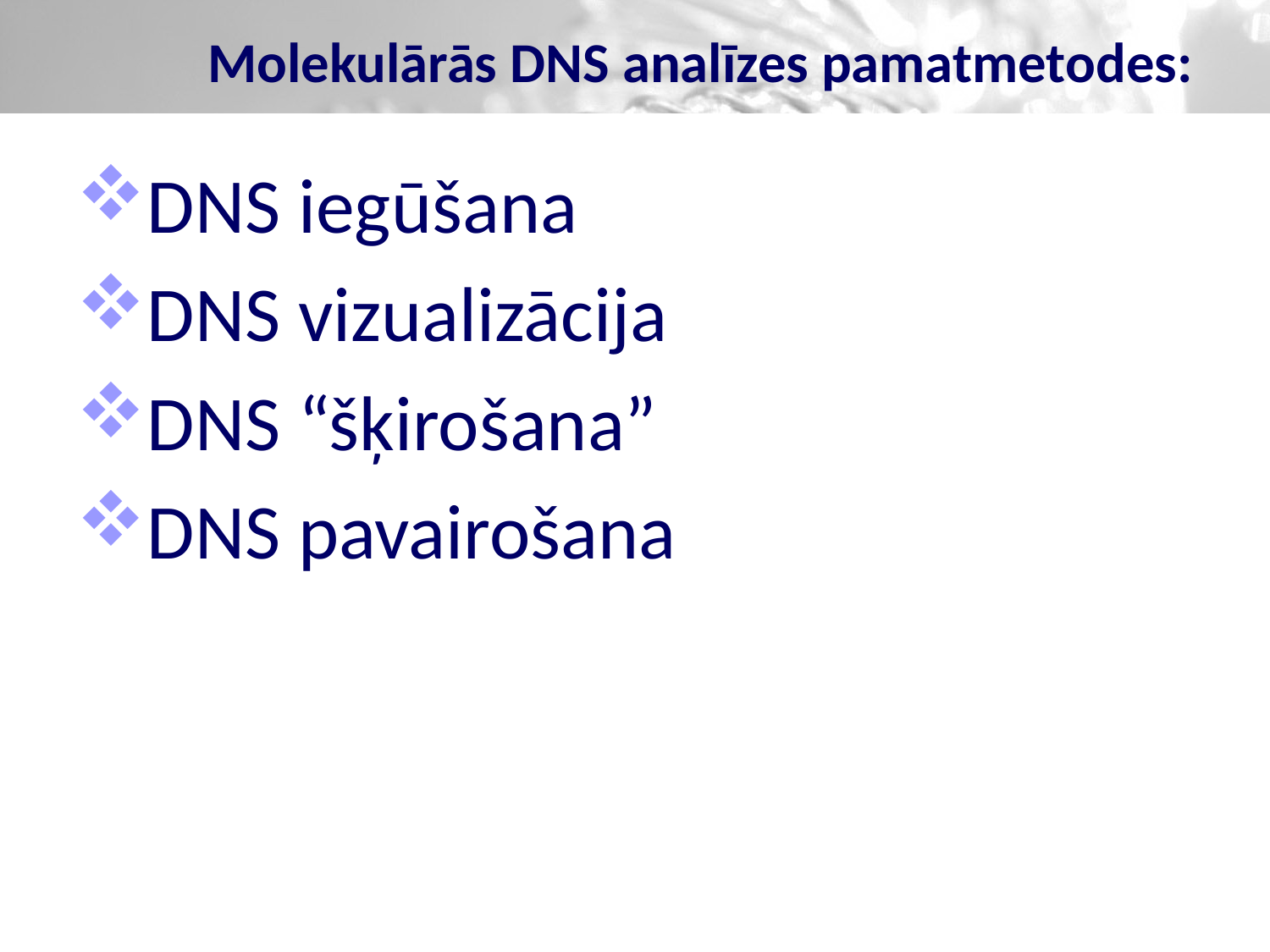

# Molekulārās DNS analīzes pamatmetodes:
DNS iegūšana
DNS vizualizācija
DNS “šķirošana”
DNS pavairošana